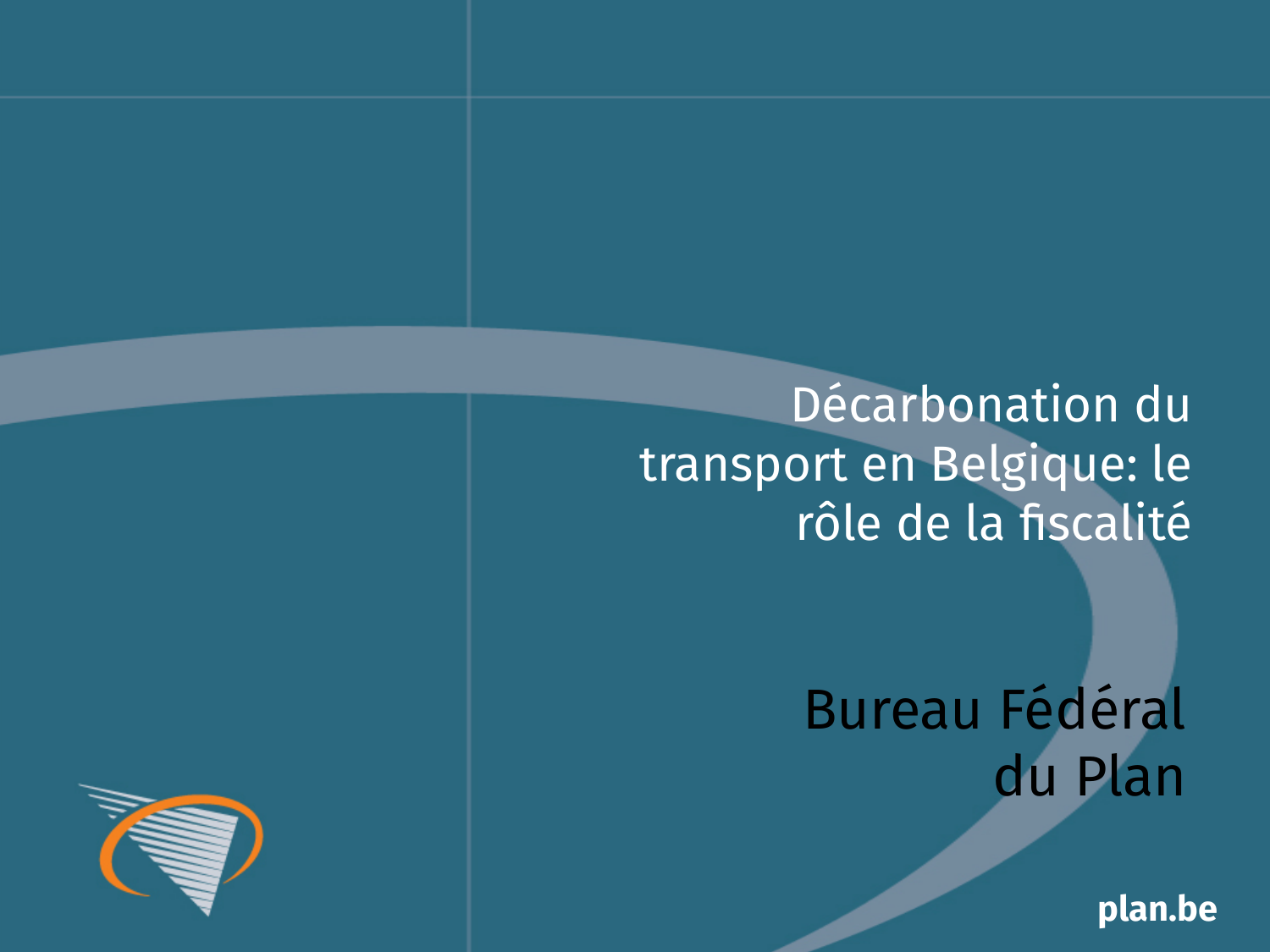

#

Décarbonation du transport en Belgique: le rôle de la fiscalité
Bureau Fédéral du Plan